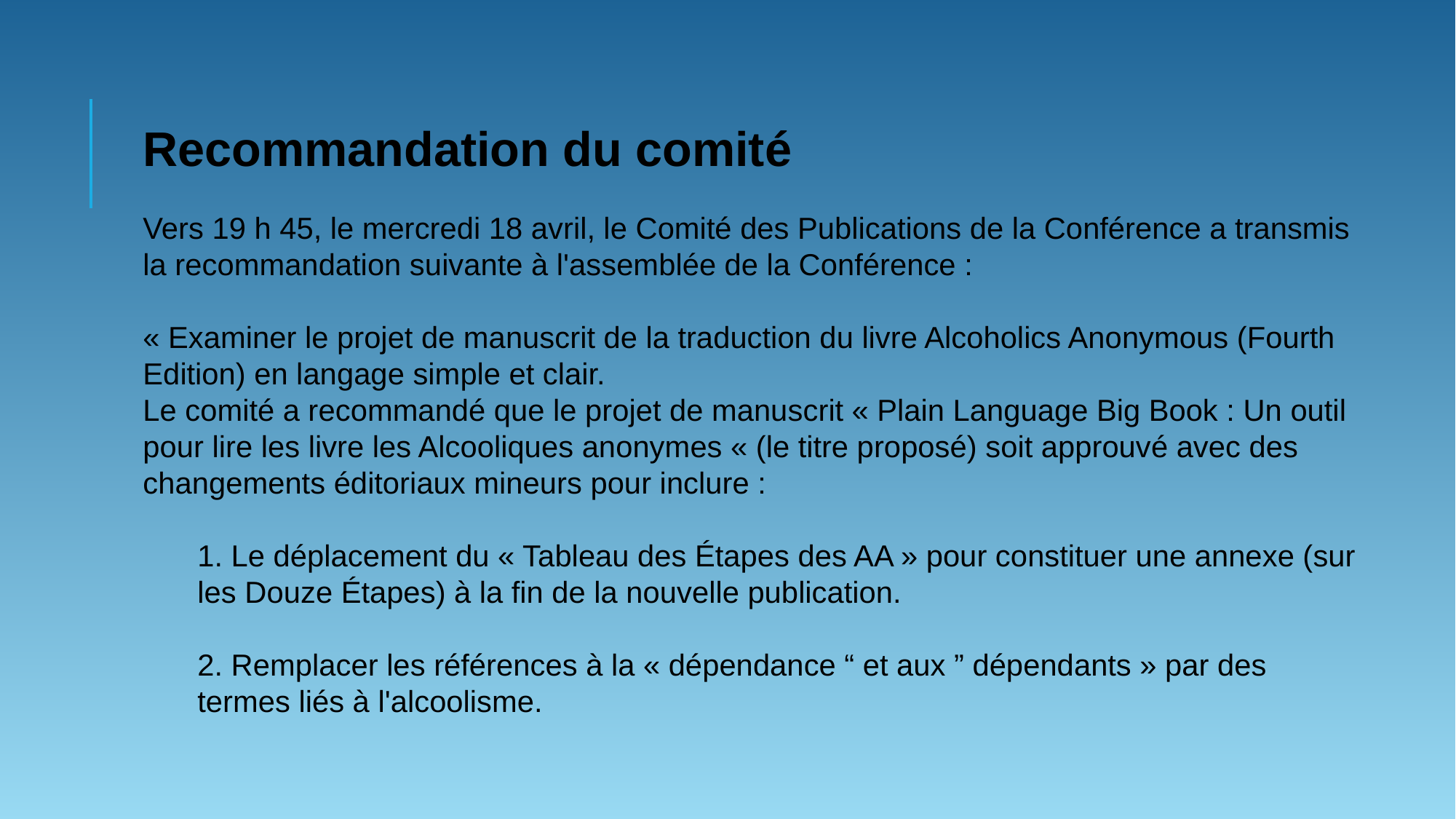

Recommandation du comité

Vers 19 h 45, le mercredi 18 avril, le Comité des Publications de la Conférence a transmis la recommandation suivante à l'assemblée de la Conférence :

« Examiner le projet de manuscrit de la traduction du livre Alcoholics Anonymous (Fourth Edition) en langage simple et clair.
Le comité a recommandé que le projet de manuscrit « Plain Language Big Book : Un outil pour lire les livre les Alcooliques anonymes « (le titre proposé) soit approuvé avec des changements éditoriaux mineurs pour inclure :

1. Le déplacement du « Tableau des Étapes des AA » pour constituer une annexe (sur les Douze Étapes) à la fin de la nouvelle publication.

2. Remplacer les références à la « dépendance “ et aux ” dépendants » par des termes liés à l'alcoolisme.